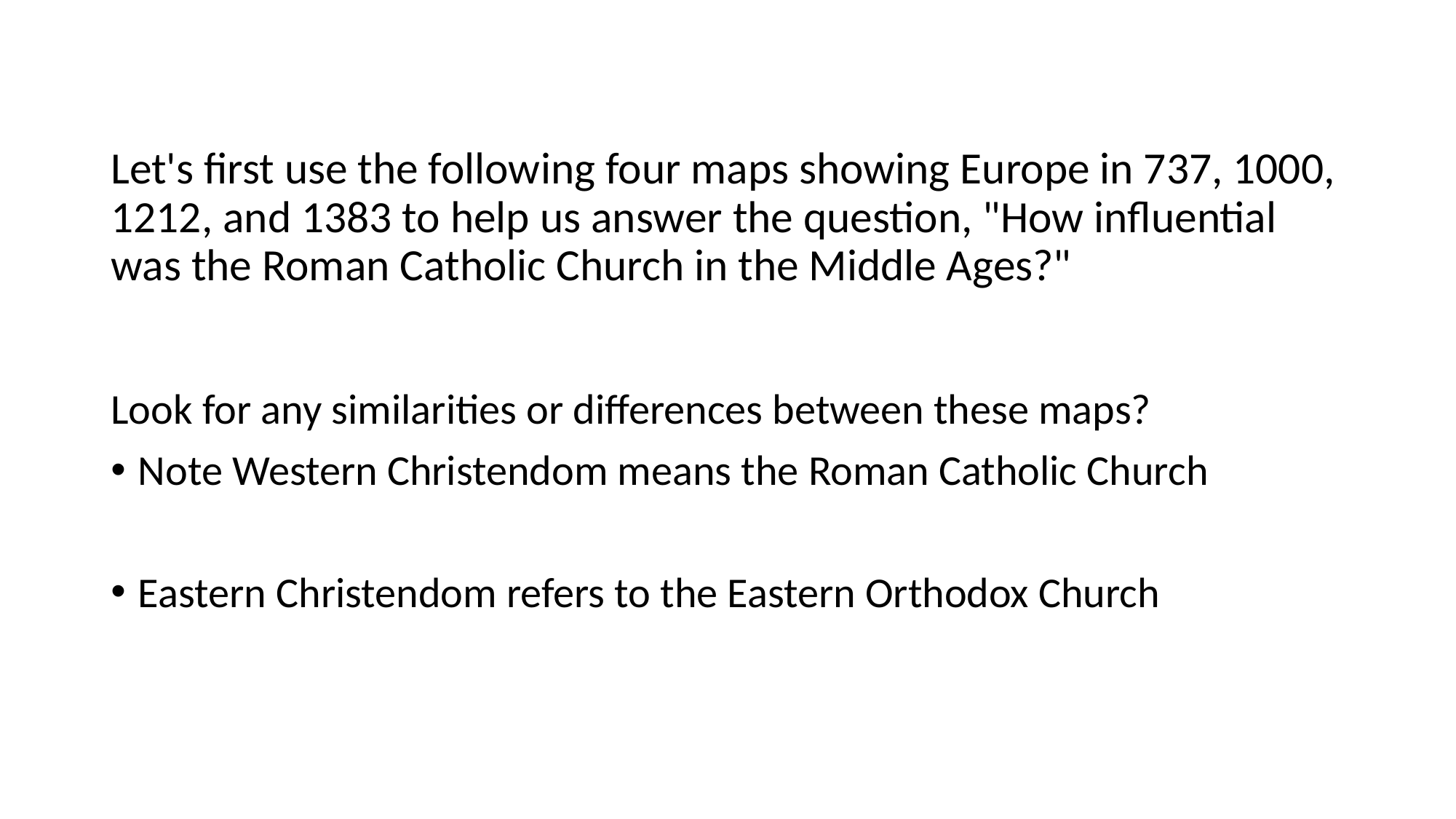

# Let's first use the following four maps showing Europe in 737, 1000, 1212, and 1383 to help us answer the question, "How influential was the Roman Catholic Church in the Middle Ages?"
Look for any similarities or differences between these maps?
Note Western Christendom means the Roman Catholic Church

Eastern Christendom refers to the Eastern Orthodox Church